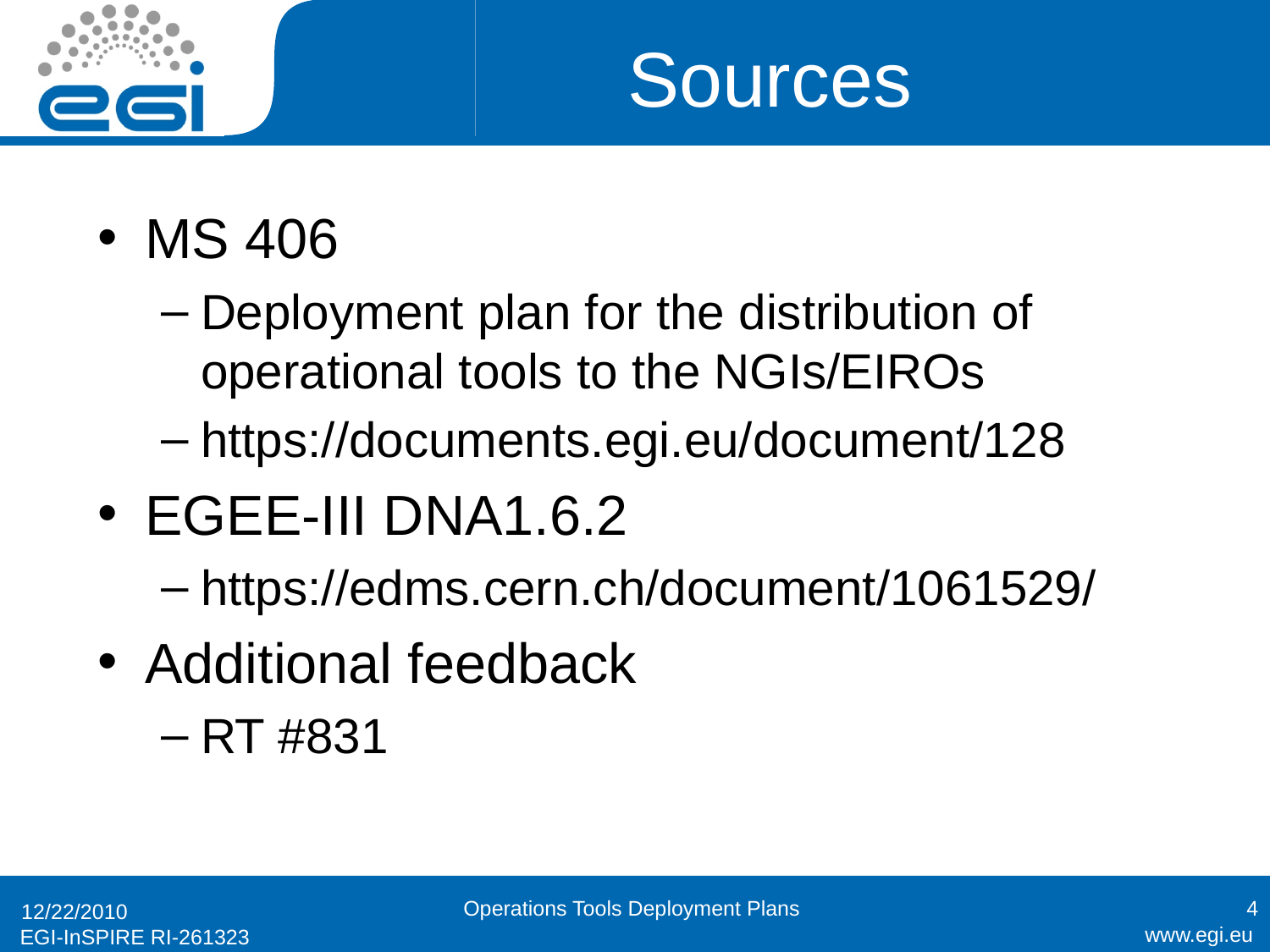

# Sources
MS 406
Deployment plan for the distribution of operational tools to the NGIs/EIROs
https://documents.egi.eu/document/128
EGEE-III DNA1.6.2
https://edms.cern.ch/document/1061529/
Additional feedback
RT #831
Operations Tools Deployment Plans
4
12/22/2010